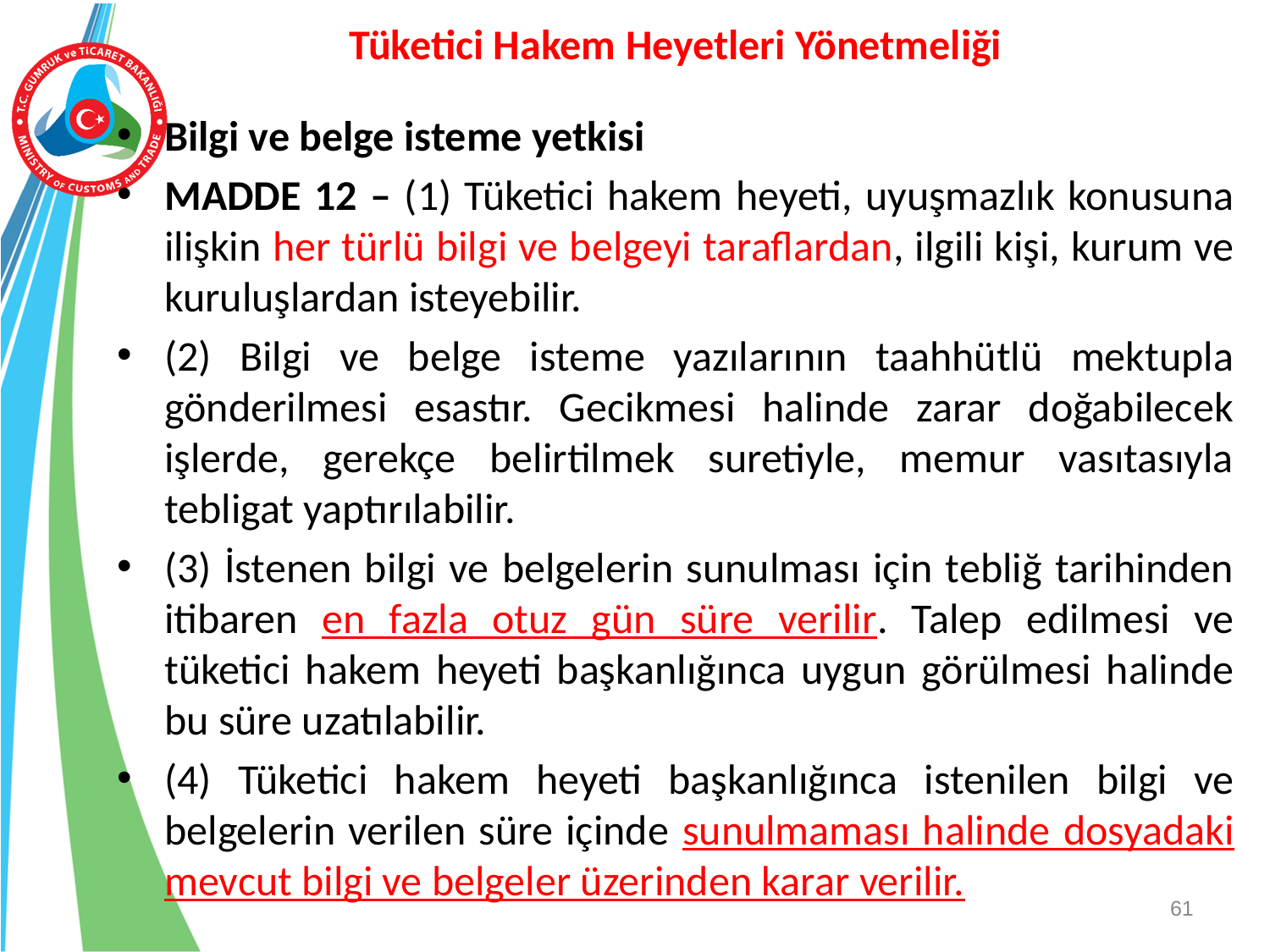

# Tüketici Hakem Heyetleri Yönetmeliği

Bilgi ve belge isteme yetkisi
MADDE 12 – (1) Tüketici hakem heyeti, uyuşmazlık konusuna ilişkin her türlü bilgi ve belgeyi taraflardan, ilgili kişi, kurum ve kuruluşlardan isteyebilir.
(2) Bilgi ve belge isteme yazılarının taahhütlü mektupla gönderilmesi esastır. Gecikmesi halinde zarar doğabilecek işlerde, gerekçe belirtilmek suretiyle, memur vasıtasıyla tebligat yaptırılabilir.
(3) İstenen bilgi ve belgelerin sunulması için tebliğ tarihinden itibaren en fazla otuz gün süre verilir. Talep edilmesi ve tüketici hakem heyeti başkanlığınca uygun görülmesi halinde bu süre uzatılabilir.
(4) Tüketici hakem heyeti başkanlığınca istenilen bilgi ve belgelerin verilen süre içinde sunulmaması halinde dosyadaki mevcut bilgi ve belgeler üzerinden karar verilir.

61